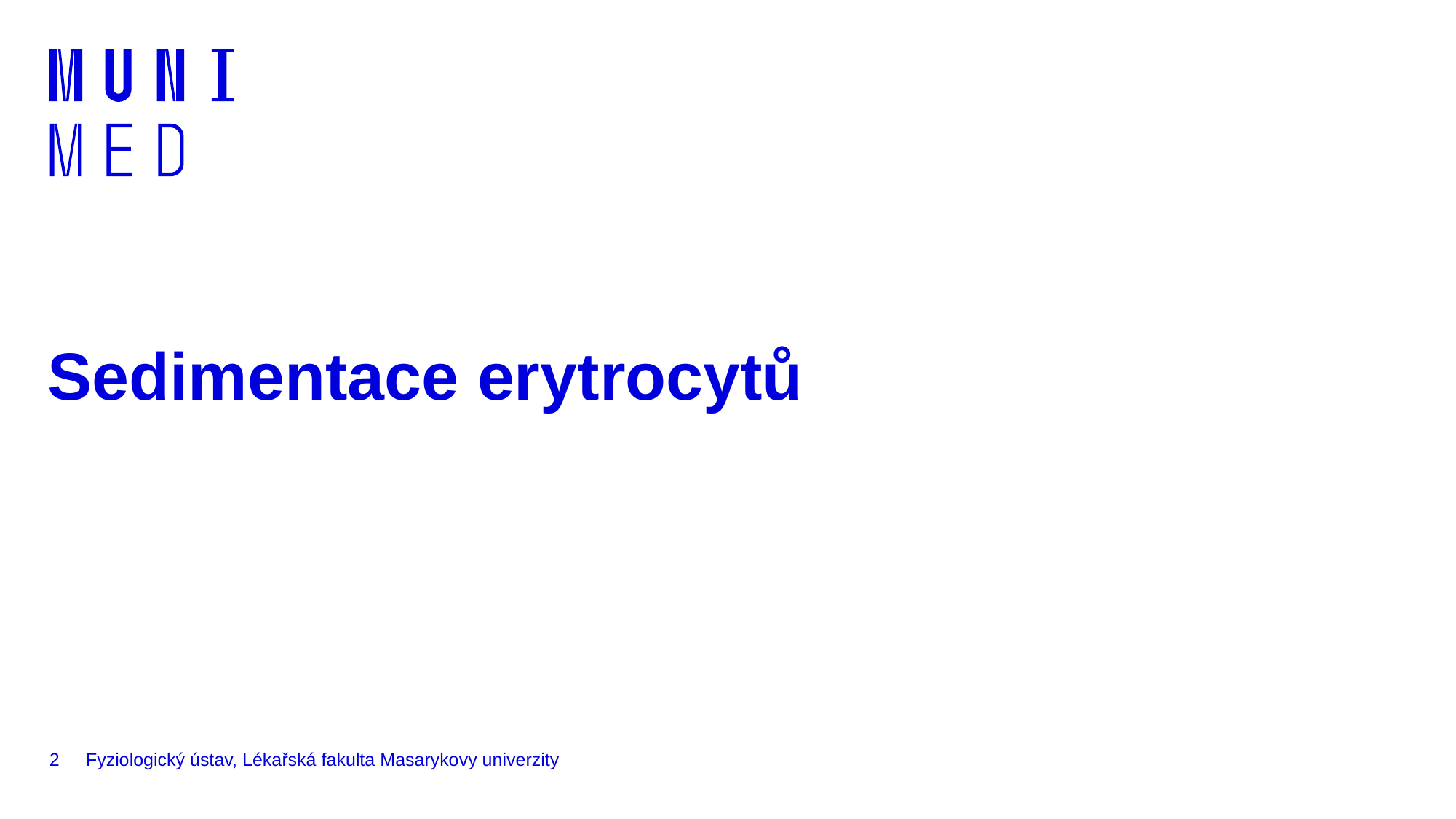

# Sedimentace erytrocytů
2
Fyziologický ústav, Lékařská fakulta Masarykovy univerzity